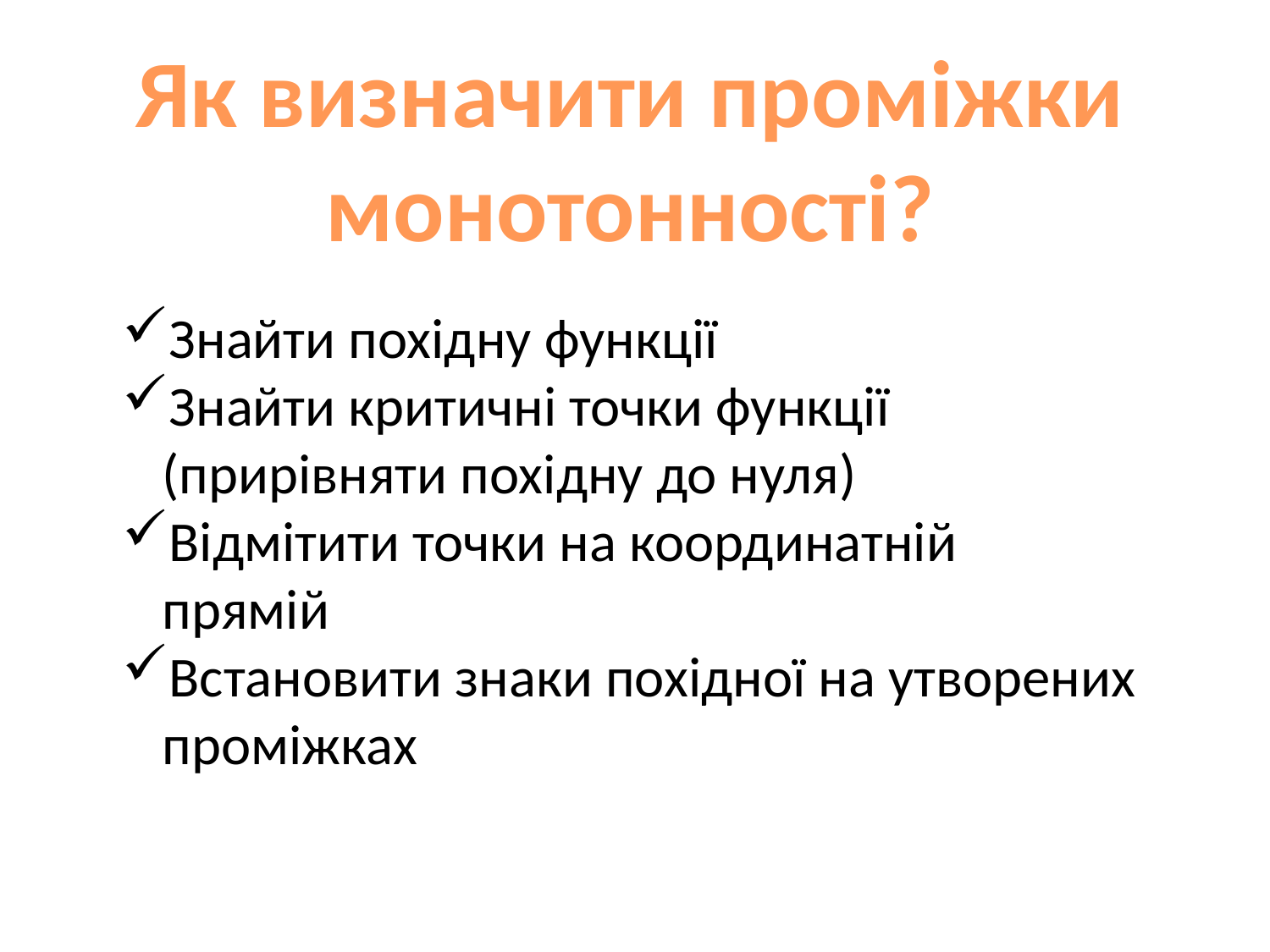

Як визначити проміжки монотонності?
Знайти похідну функції
Знайти критичні точки функції (прирівняти похідну до нуля)
Відмітити точки на координатній прямій
Встановити знаки похідної на утворених проміжках